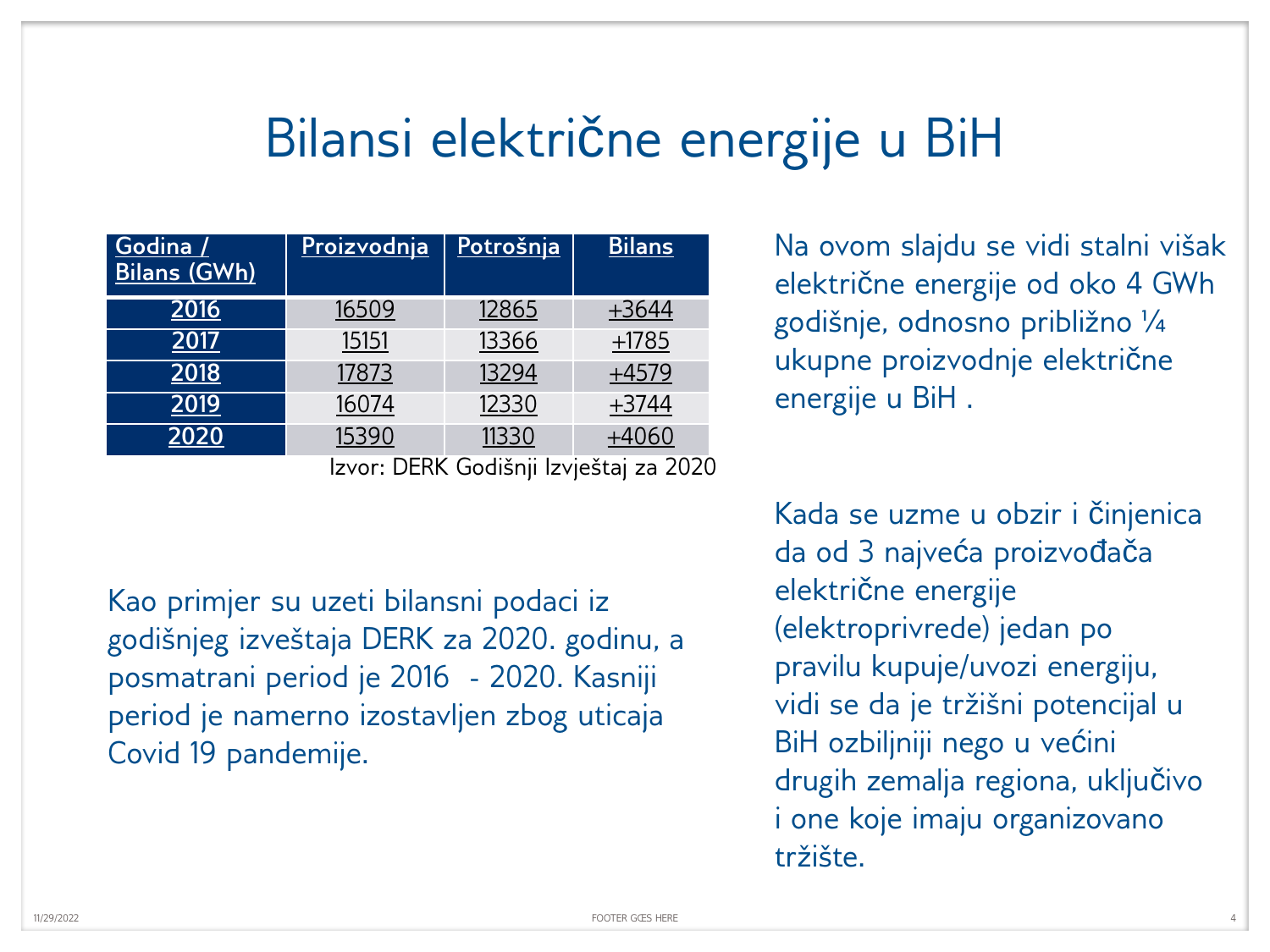

# Bilansi električne energije u BiH
Na ovom slajdu se vidi stalni višak električne energije od oko 4 GWh godišnje, odnosno približno ¼ ukupne proizvodnje električne energije u BiH .
| Godina / Bilans (GWh) | Proizvodnja | Potrošnja | Bilans |
| --- | --- | --- | --- |
| 2016 | 16509 | 12865 | +3644 |
| 2017 | 15151 | 13366 | +1785 |
| 2018 | 17873 | 13294 | +4579 |
| 2019 | 16074 | 12330 | +3744 |
| 2020 | 15390 | 11330 | +4060 |
Izvor: DERK Godišnji Izvještaj za 2020
Kada se uzme u obzir i činjenica da od 3 najveća proizvođača električne energije (elektroprivrede) jedan po pravilu kupuje/uvozi energiju, vidi se da je tržišni potencijal u BiH ozbiljniji nego u većini drugih zemalja regiona, uključivo i one koje imaju organizovano tržište.
Kao primjer su uzeti bilansni podaci iz godišnjeg izveštaja DERK za 2020. godinu, a posmatrani period je 2016  - 2020. Kasniji period je namerno izostavljen zbog uticaja Covid 19 pandemije.
11/29/2022
FOOTER GOES HERE
4